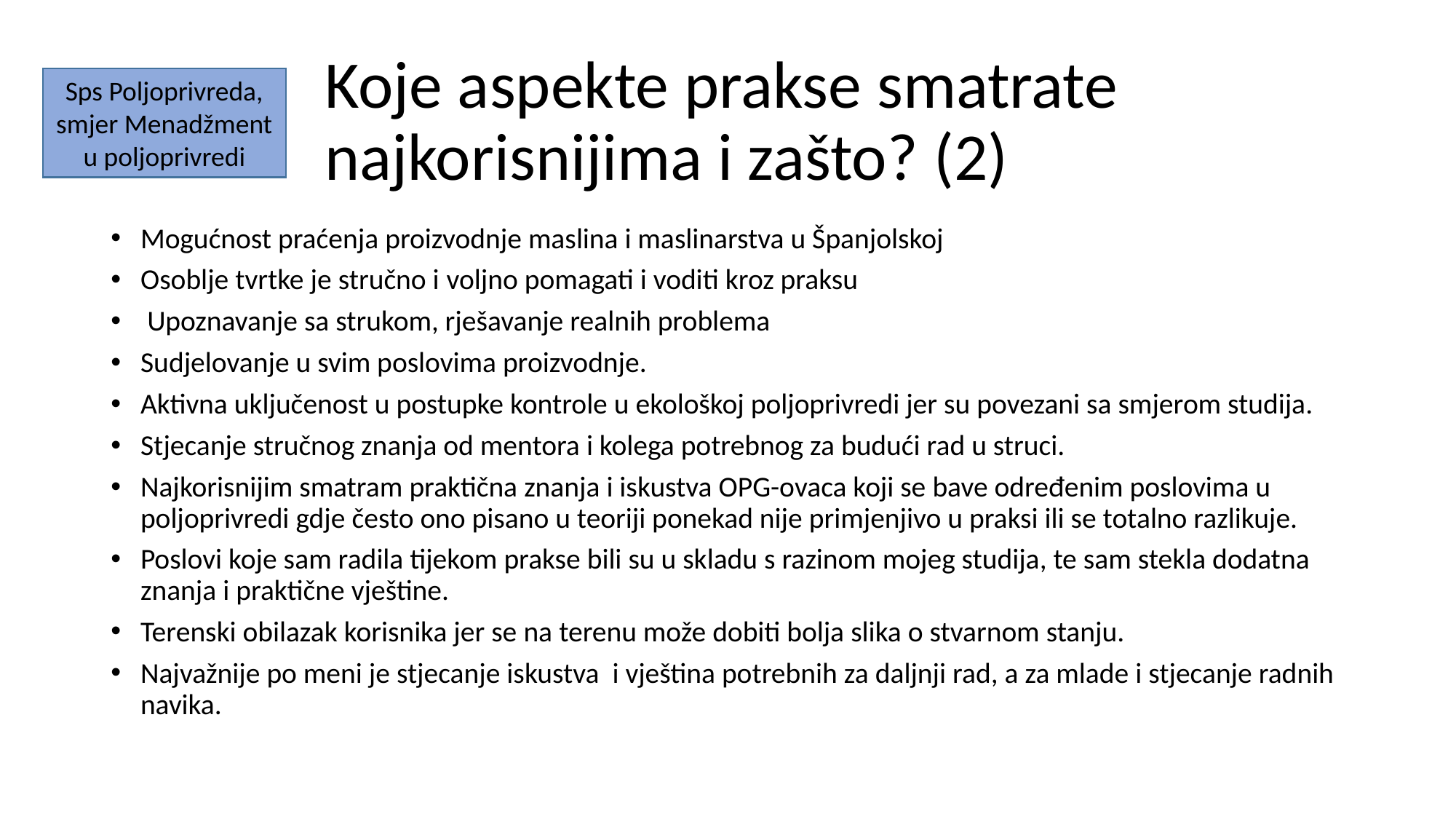

# Koje aspekte prakse smatrate najkorisnijima i zašto? (2)
Sps Poljoprivreda, smjer Menadžment u poljoprivredi
Mogućnost praćenja proizvodnje maslina i maslinarstva u Španjolskoj
Osoblje tvrtke je stručno i voljno pomagati i voditi kroz praksu
 Upoznavanje sa strukom, rješavanje realnih problema
Sudjelovanje u svim poslovima proizvodnje.
Aktivna uključenost u postupke kontrole u ekološkoj poljoprivredi jer su povezani sa smjerom studija.
Stjecanje stručnog znanja od mentora i kolega potrebnog za budući rad u struci.
Najkorisnijim smatram praktična znanja i iskustva OPG-ovaca koji se bave određenim poslovima u poljoprivredi gdje često ono pisano u teoriji ponekad nije primjenjivo u praksi ili se totalno razlikuje.
Poslovi koje sam radila tijekom prakse bili su u skladu s razinom mojeg studija, te sam stekla dodatna znanja i praktične vještine.
Terenski obilazak korisnika jer se na terenu može dobiti bolja slika o stvarnom stanju.
Najvažnije po meni je stjecanje iskustva  i vještina potrebnih za daljnji rad, a za mlade i stjecanje radnih navika.